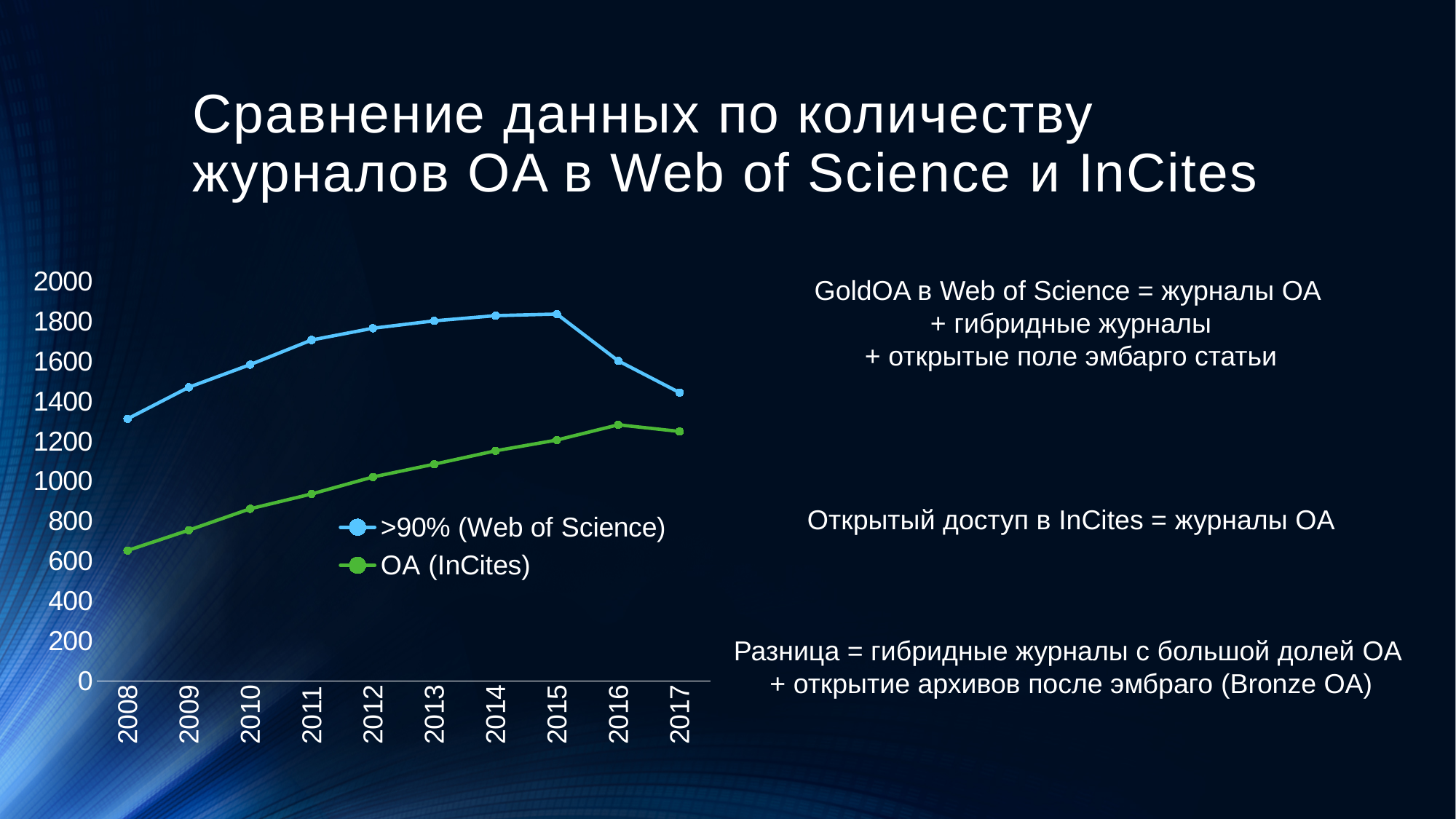

# Сравнение данных по количеству журналов OA в Web of Science и InCites

### Chart

| Category | >90% (Web of Science) | OA (InCites) |
|---|---|---|
| 2008 | 1311.0 | 652.0 |
| 2009 | 1469.0 | 754.0 |
| 2010 | 1582.0 | 861.0 |
| 2011 | 1705.0 | 935.0 |
| 2012 | 1764.0 | 1020.0 |
| 2013 | 1801.0 | 1084.0 |
| 2014 | 1827.0 | 1151.0 |
| 2015 | 1835.0 | 1205.0 |
| 2016 | 1601.0 | 1281.0 |
| 2017 | 1442.0 | 1248.0 |
GoldOA в Web of Science = журналы OA
+ гибридные журналы
+ открытые поле эмбарго статьи

Открытый доступ в InCites = журналы OA

Разница = гибридные журналы с большой долей OA
+ открытие архивов после эмбраго (Bronze OA)